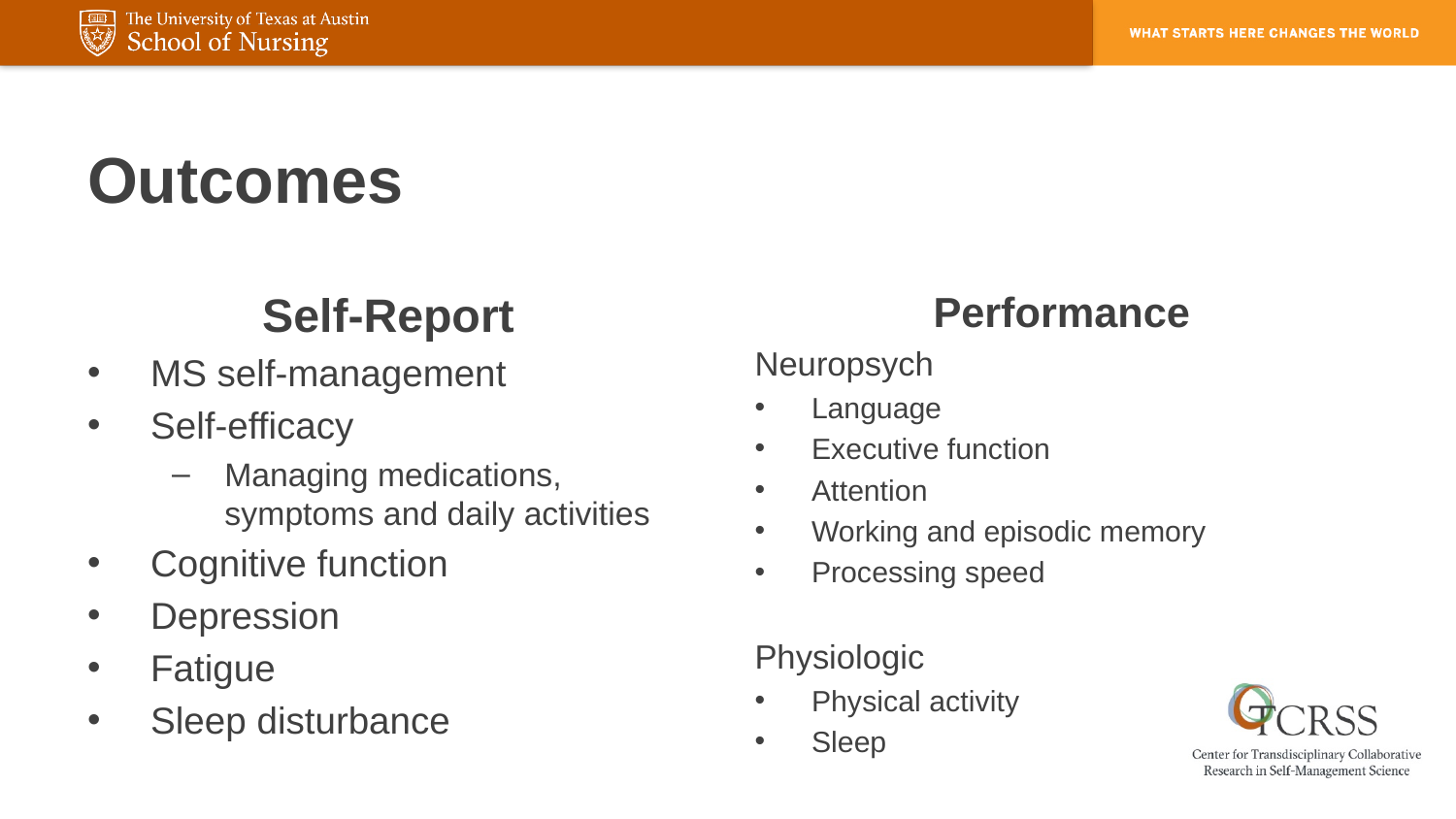

# Outcomes
Self-Report
MS self-management
Self-efficacy
Managing medications, symptoms and daily activities
Cognitive function
Depression
Fatigue
Sleep disturbance

Performance
Neuropsych
Language
Executive function
Attention
Working and episodic memory
Processing speed

Physiologic
Physical activity
Sleep